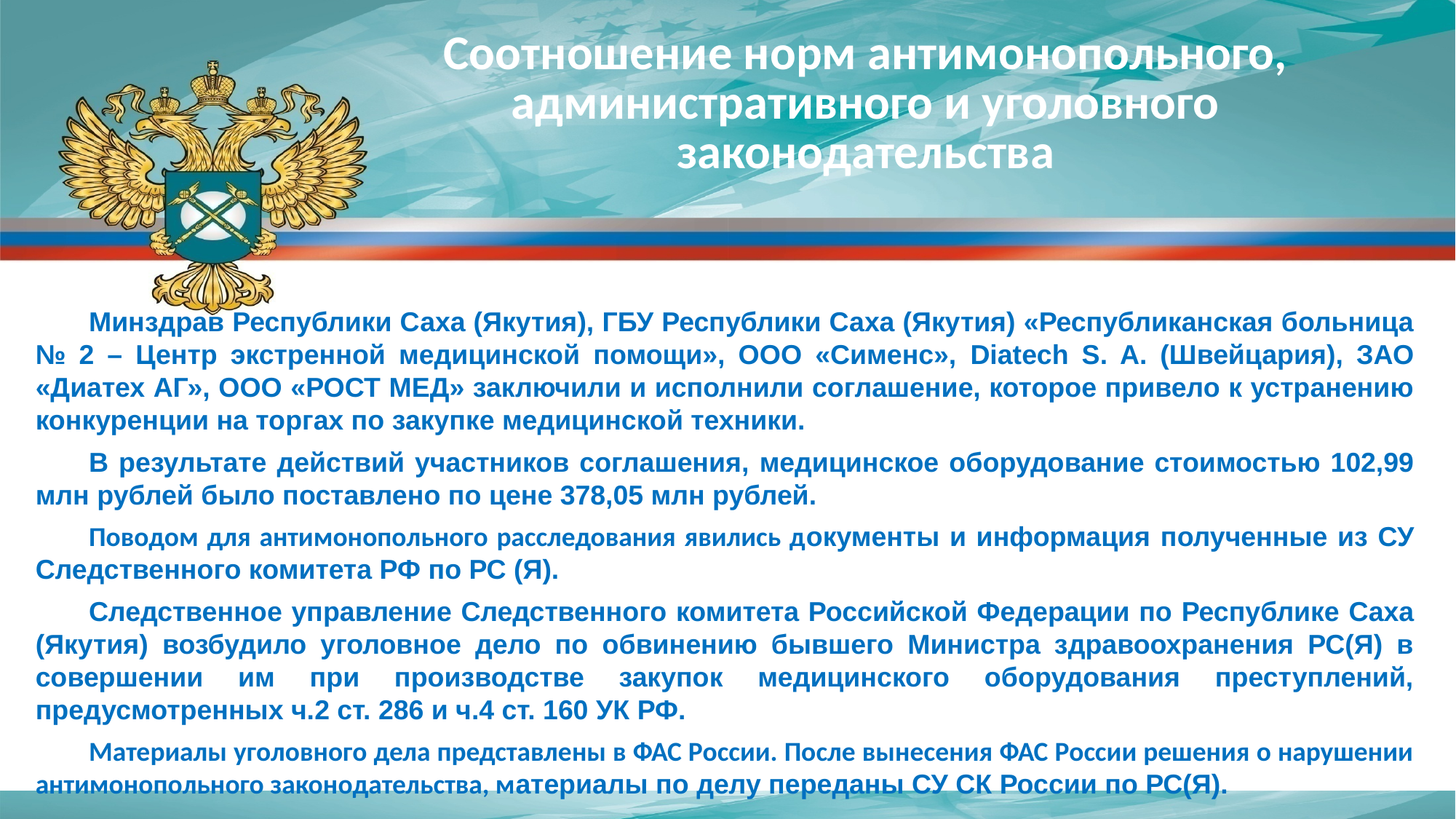

Соотношение норм антимонопольного, административного и уголовного законодательства
Минздрав Республики Саха (Якутия), ГБУ Республики Саха (Якутия) «Республиканская больница № 2 – Центр экстренной медицинской помощи», ООО «Сименс», Diatech S. A. (Швейцария), ЗАО «Диатех АГ», ООО «РОСТ МЕД» заключили и исполнили соглашение, которое привело к устранению конкуренции на торгах по закупке медицинской техники.
В результате действий участников соглашения, медицинское оборудование стоимостью 102,99 млн рублей было поставлено по цене 378,05 млн рублей.
Поводом для антимонопольного расследования явились документы и информация полученные из СУ Следственного комитета РФ по РС (Я).
Следственное управление Следственного комитета Российской Федерации по Республике Саха (Якутия) возбудило уголовное дело по обвинению бывшего Министра здравоохранения РС(Я) в совершении им при производстве закупок медицинского оборудования преступлений, предусмотренных ч.2 ст. 286 и ч.4 ст. 160 УК РФ.
Материалы уголовного дела представлены в ФАС России. После вынесения ФАС России решения о нарушении антимонопольного законодательства, материалы по делу переданы СУ СК России по РС(Я).